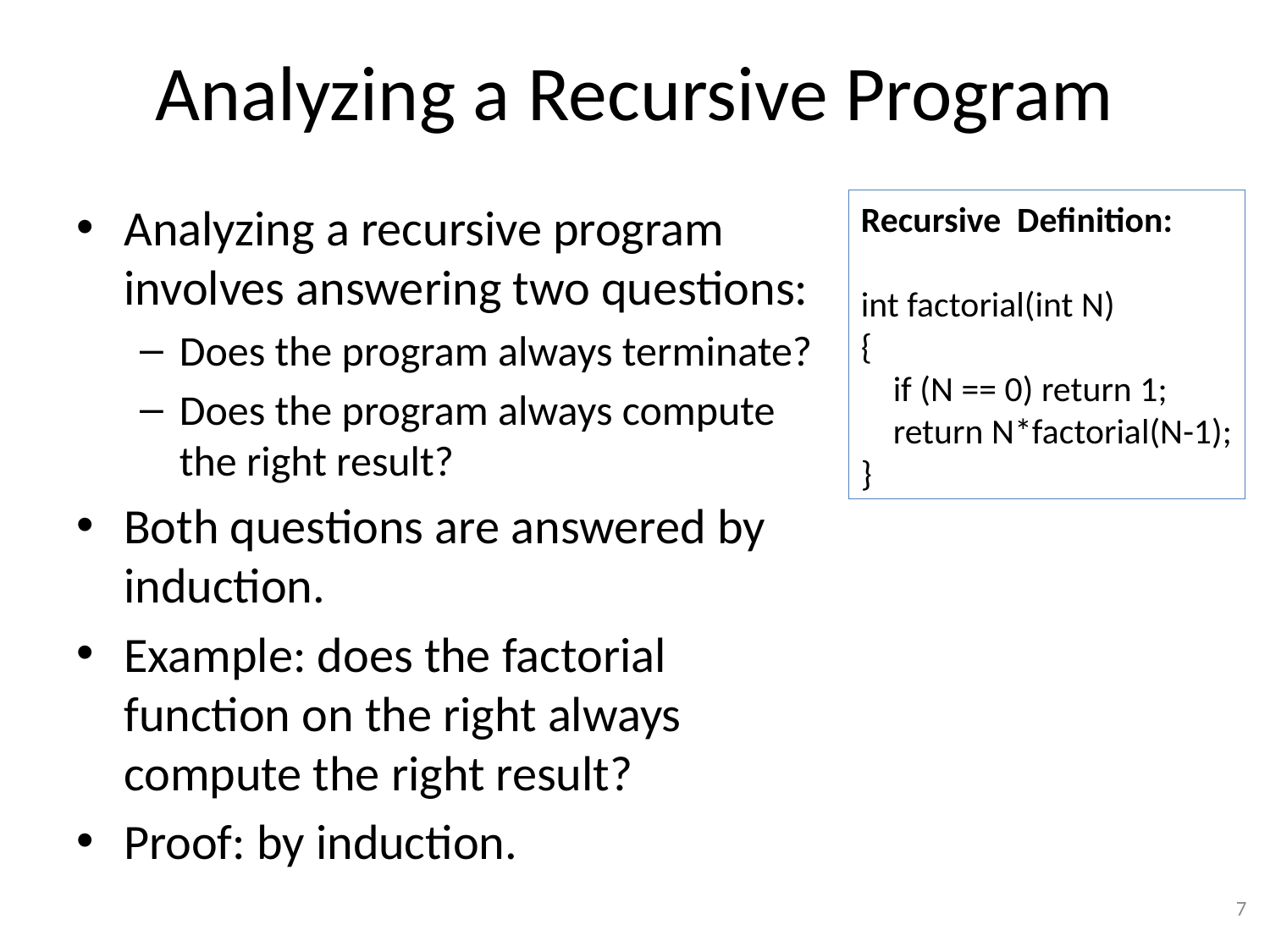

# Analyzing a Recursive Program
Analyzing a recursive program involves answering two questions:
Does the program always terminate?
Does the program always compute the right result?
Both questions are answered by induction.
Example: does the factorial function on the right always compute the right result?
Proof: by induction.
Recursive  Definition:
int factorial(int N)
{
    if (N == 0) return 1;
    return N*factorial(N-1);
}
7